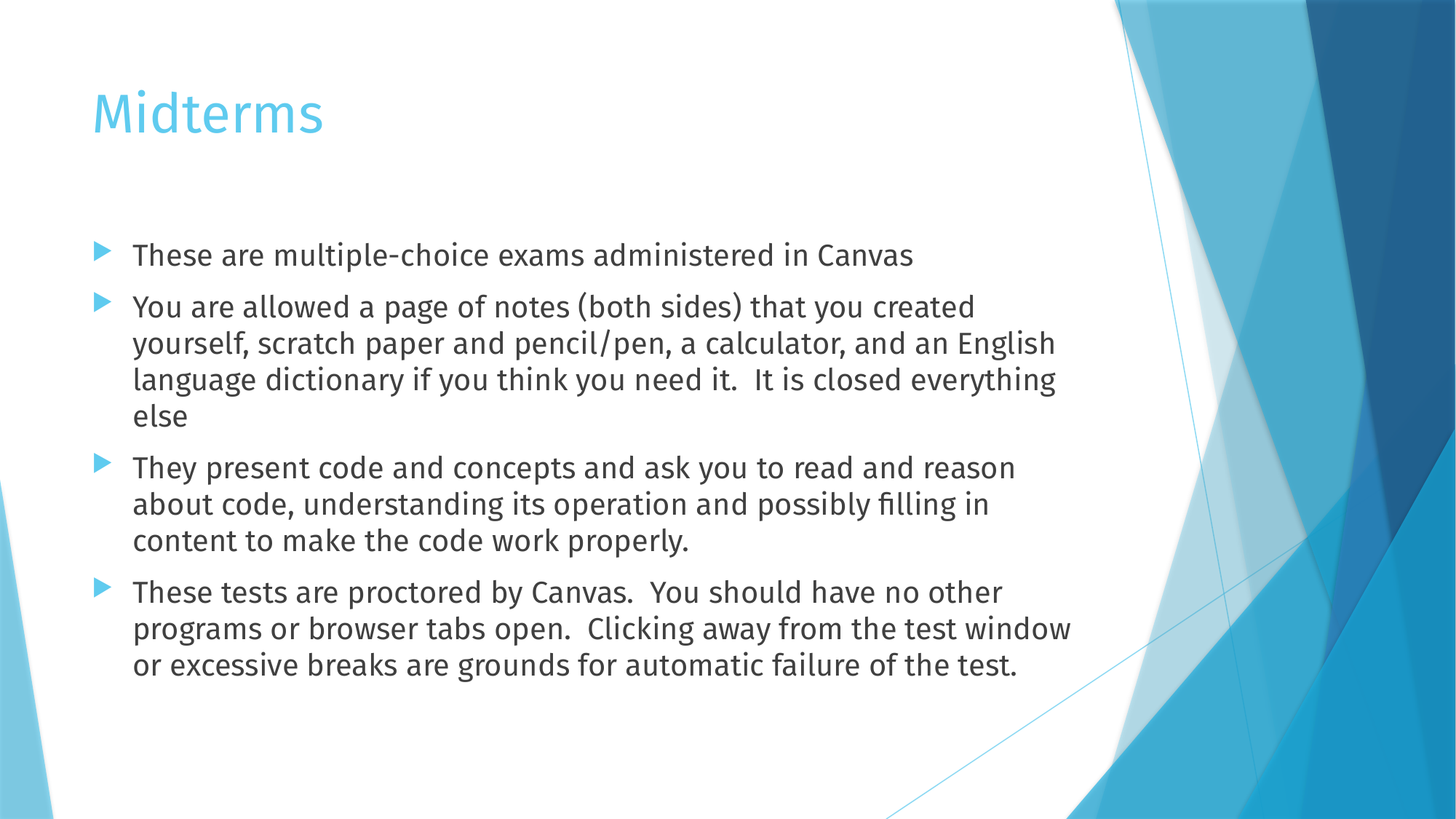

# Midterms
These are multiple-choice exams administered in Canvas
You are allowed a page of notes (both sides) that you created yourself, scratch paper and pencil/pen, a calculator, and an English language dictionary if you think you need it.  It is closed everything else
They present code and concepts and ask you to read and reason about code, understanding its operation and possibly filling in content to make the code work properly.
These tests are proctored by Canvas.  You should have no other programs or browser tabs open.  Clicking away from the test window or excessive breaks are grounds for automatic failure of the test.